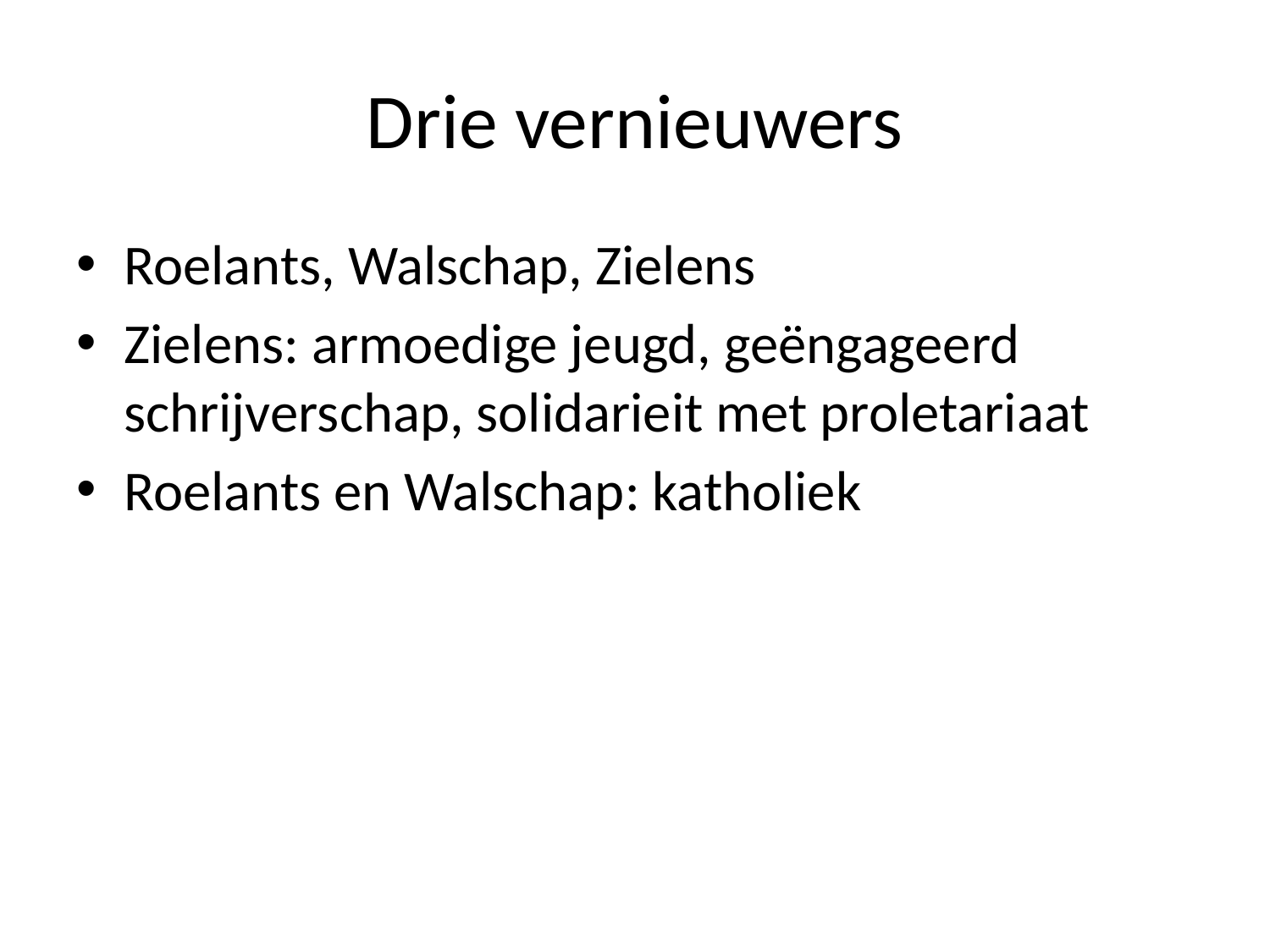

# Drie vernieuwers
Roelants, Walschap, Zielens
Zielens: armoedige jeugd, geëngageerd schrijverschap, solidarieit met proletariaat
Roelants en Walschap: katholiek